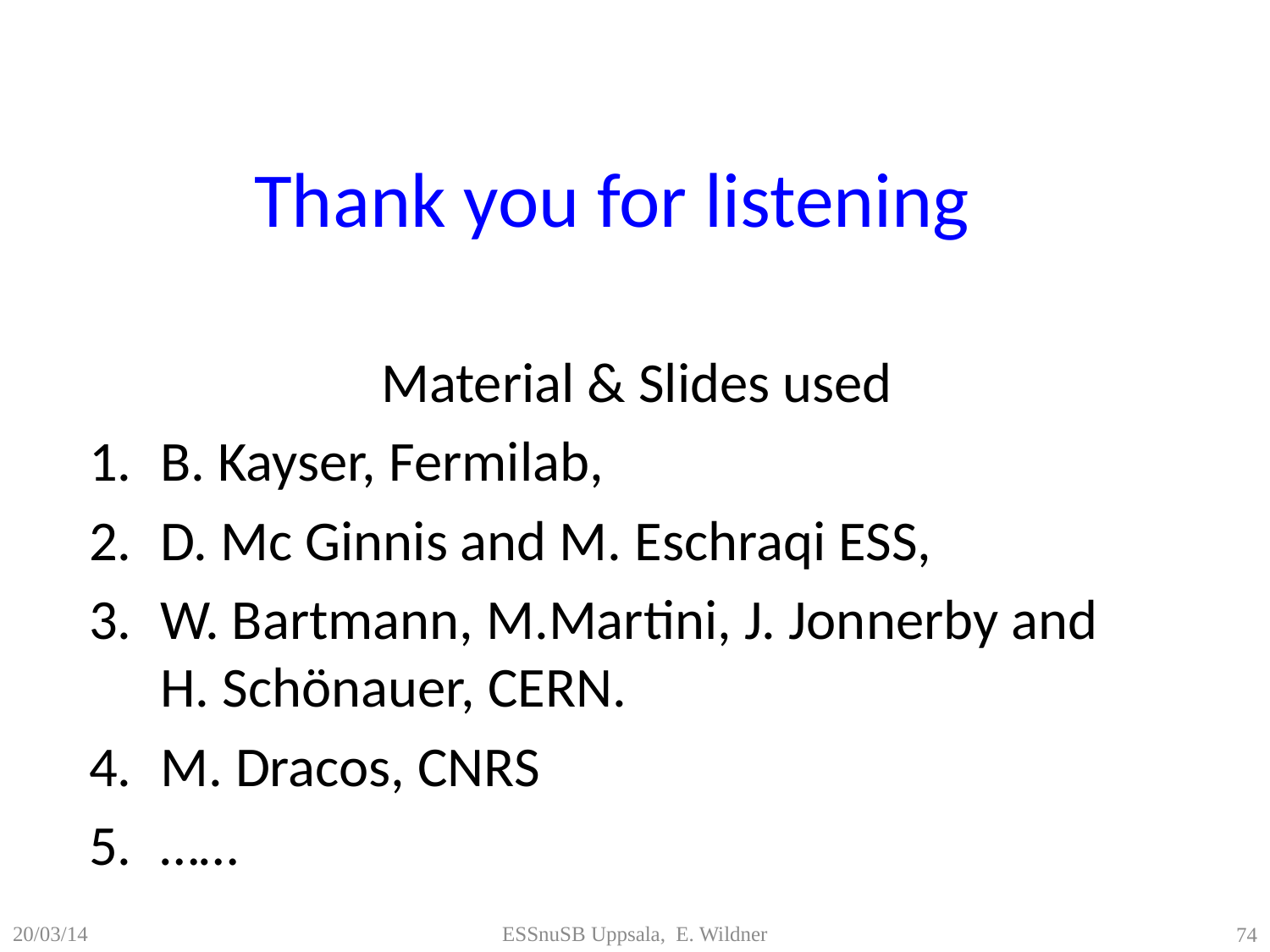

Thank you for listening
                       Material & Slides used
B. Kayser, Fermilab,
D. Mc Ginnis and M. Eschraqi ESS,
W. Bartmann, M.Martini, J. Jonnerby and H. Schönauer, CERN.
M. Dracos, CNRS
……

74
20/03/14
ESSnuSB Uppsala,  E. Wildner